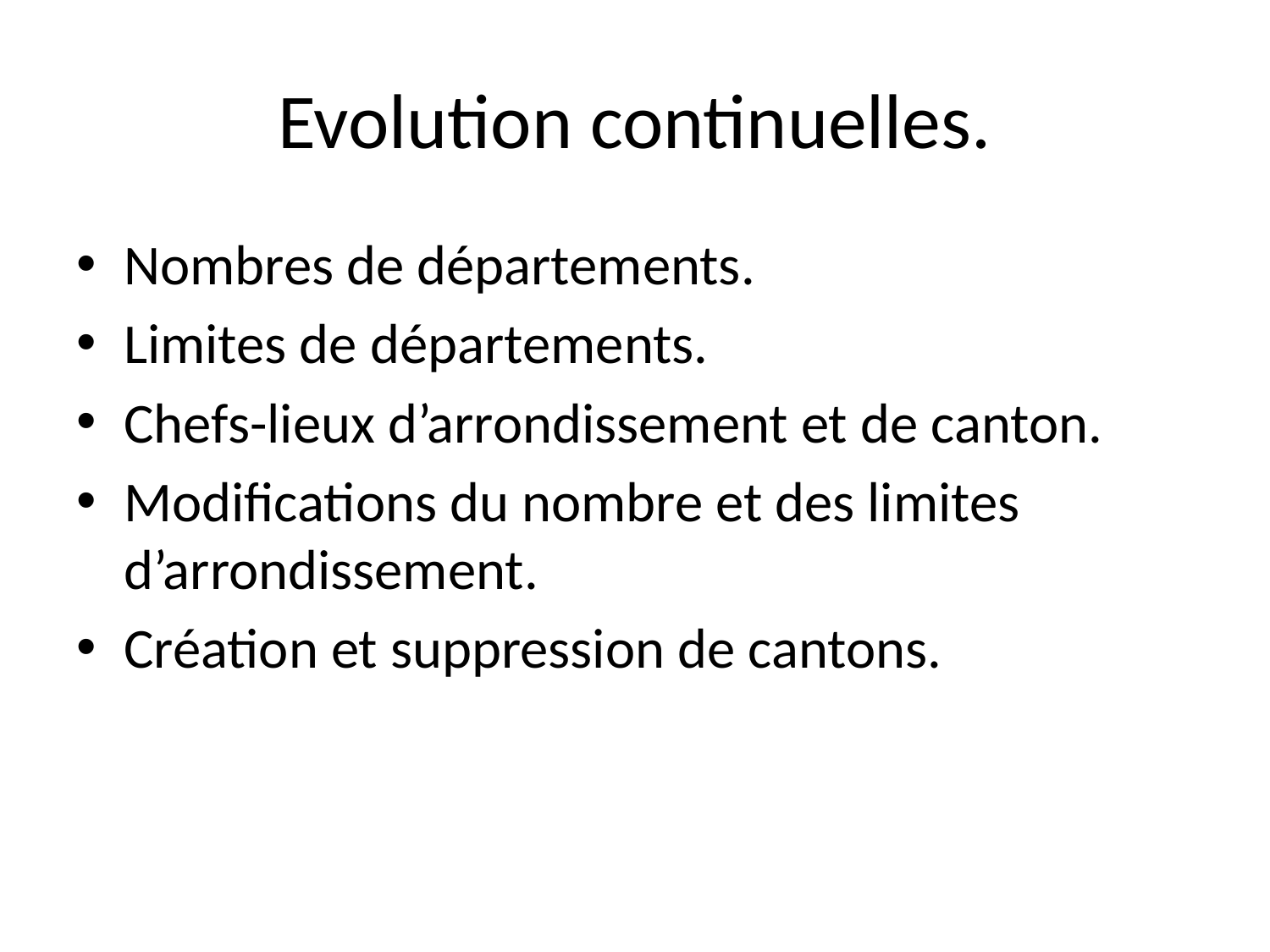

# Evolution continuelles.
Nombres de départements.
Limites de départements.
Chefs-lieux d’arrondissement et de canton.
Modifications du nombre et des limites d’arrondissement.
Création et suppression de cantons.